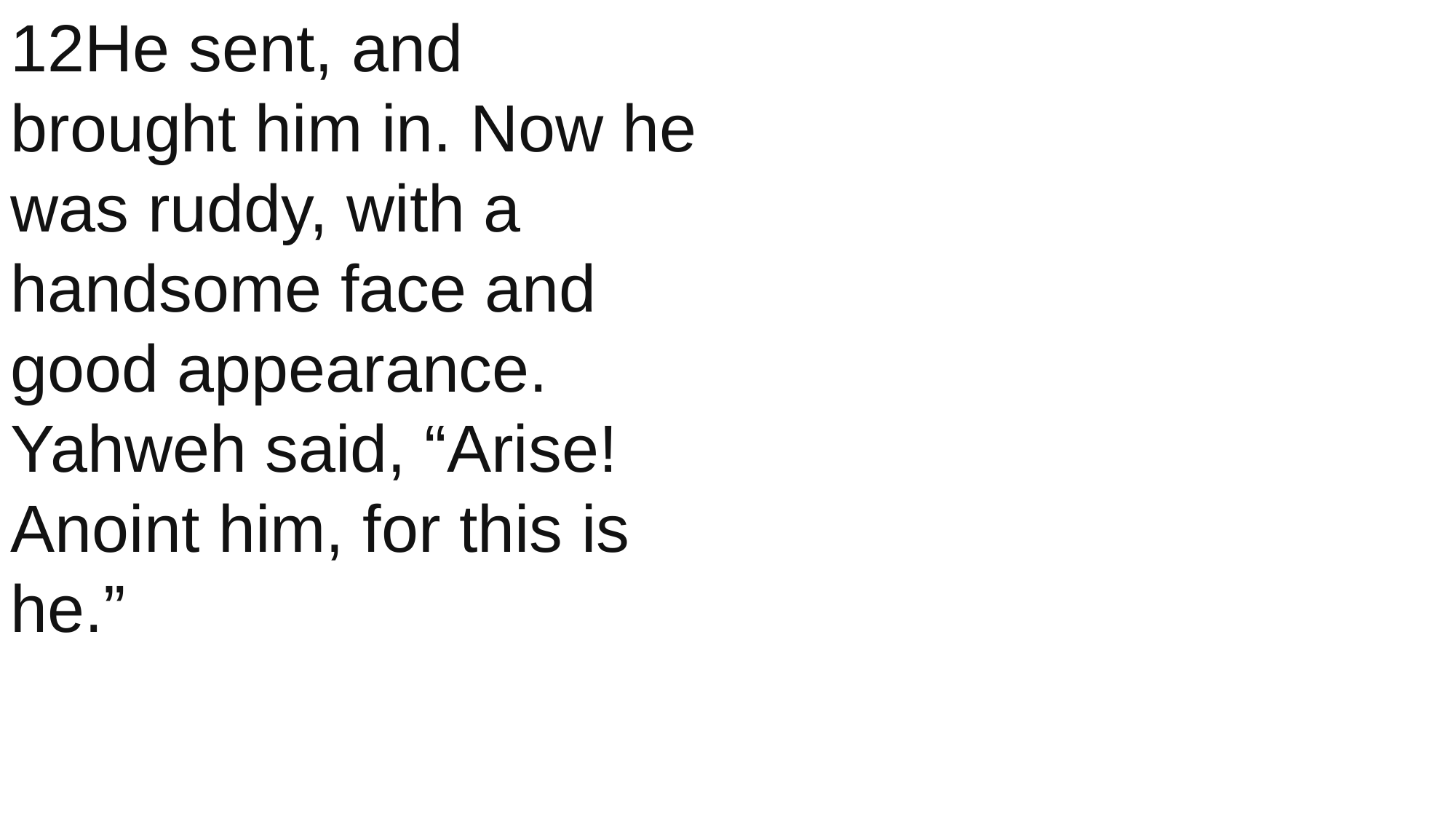

12He sent, and brought him in. Now he was ruddy, with a handsome face and good appearance. Yahweh said, “Arise! Anoint him, for this is he.”
1 Samuel